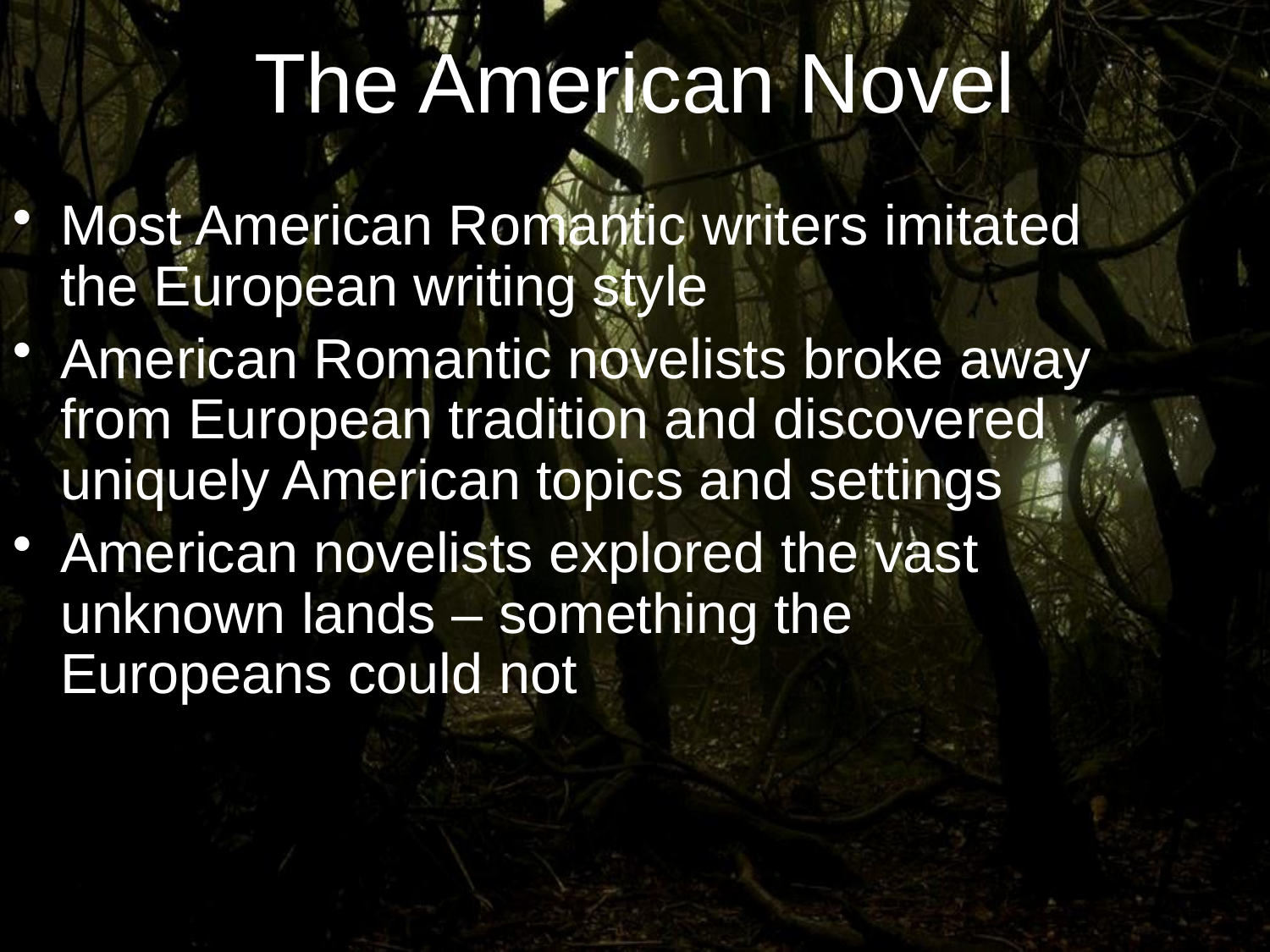

The American Novel
Most American Romantic writers imitated the European writing style
American Romantic novelists broke away from European tradition and discovered uniquely American topics and settings
American novelists explored the vast unknown lands – something the Europeans could not